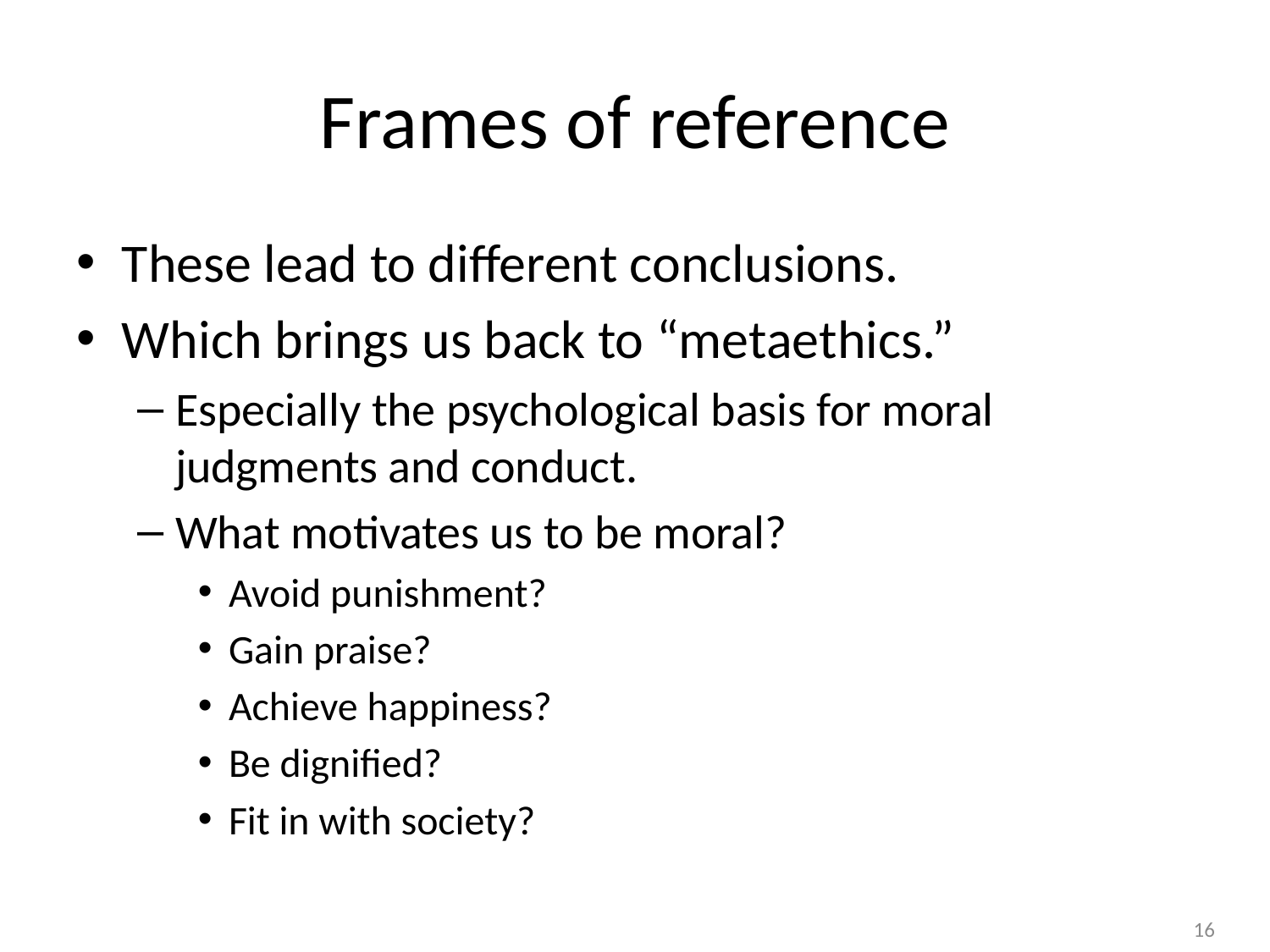

# Frames of reference
These lead to different conclusions.
Which brings us back to “metaethics.”
Especially the psychological basis for moral judgments and conduct.
What motivates us to be moral?
Avoid punishment?
Gain praise?
Achieve happiness?
Be dignified?
Fit in with society?